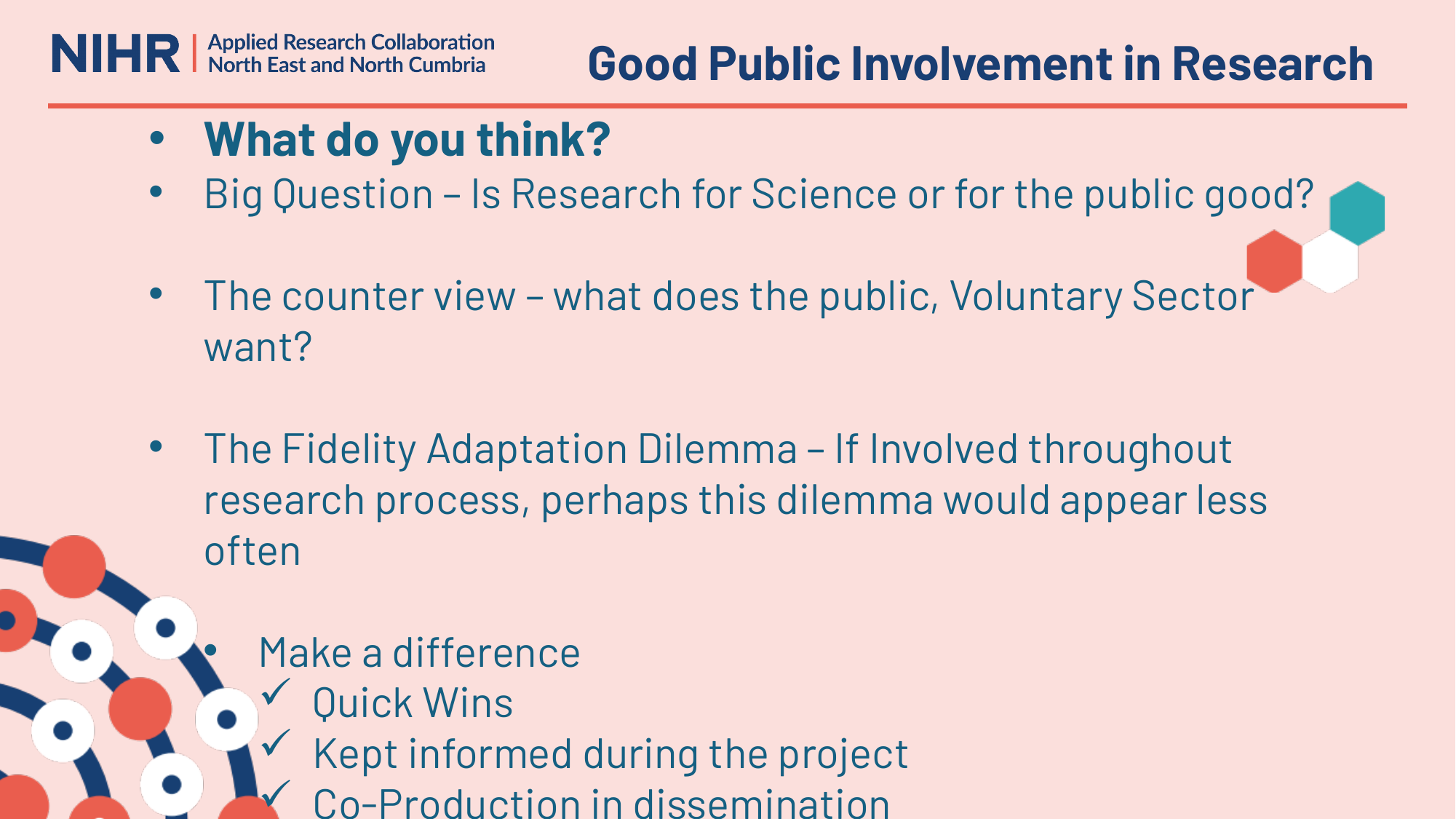

# Good Public Involvement in Research
What do you think?
Big Question – Is Research for Science or for the public good?

The counter view – what does the public, Voluntary Sector want?

The Fidelity Adaptation Dilemma – If Involved throughout research process, perhaps this dilemma would appear less often

Make a difference
Quick Wins
Kept informed during the project
Co-Production in dissemination
Co-Production in Implementation